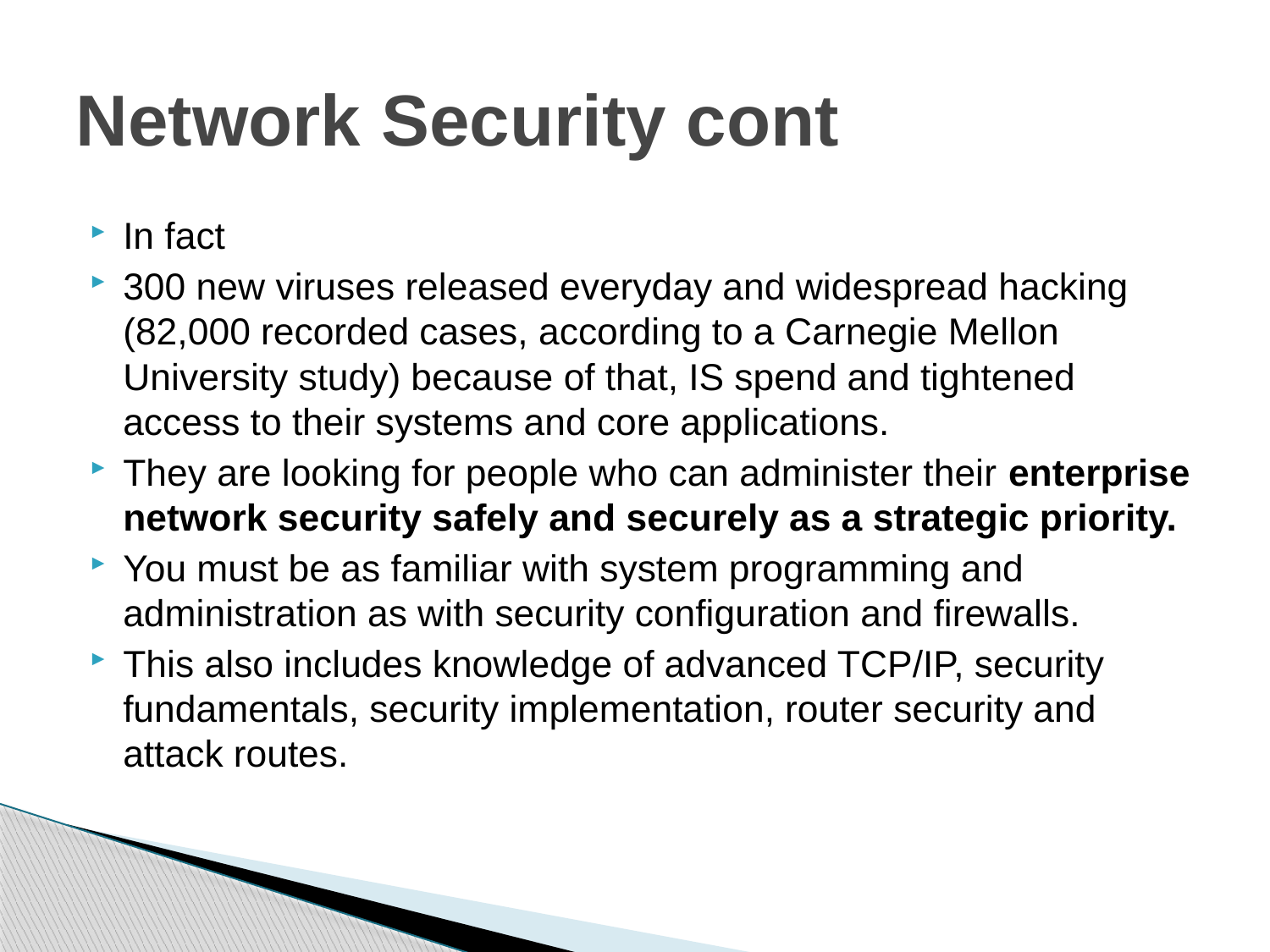

# Network Security cont
In fact
300 new viruses released everyday and widespread hacking (82,000 recorded cases, according to a Carnegie Mellon University study) because of that, IS spend and tightened access to their systems and core applications.
They are looking for people who can administer their enterprise network security safely and securely as a strategic priority.
You must be as familiar with system programming and administration as with security configuration and firewalls.
This also includes knowledge of advanced TCP/IP, security fundamentals, security implementation, router security and attack routes.